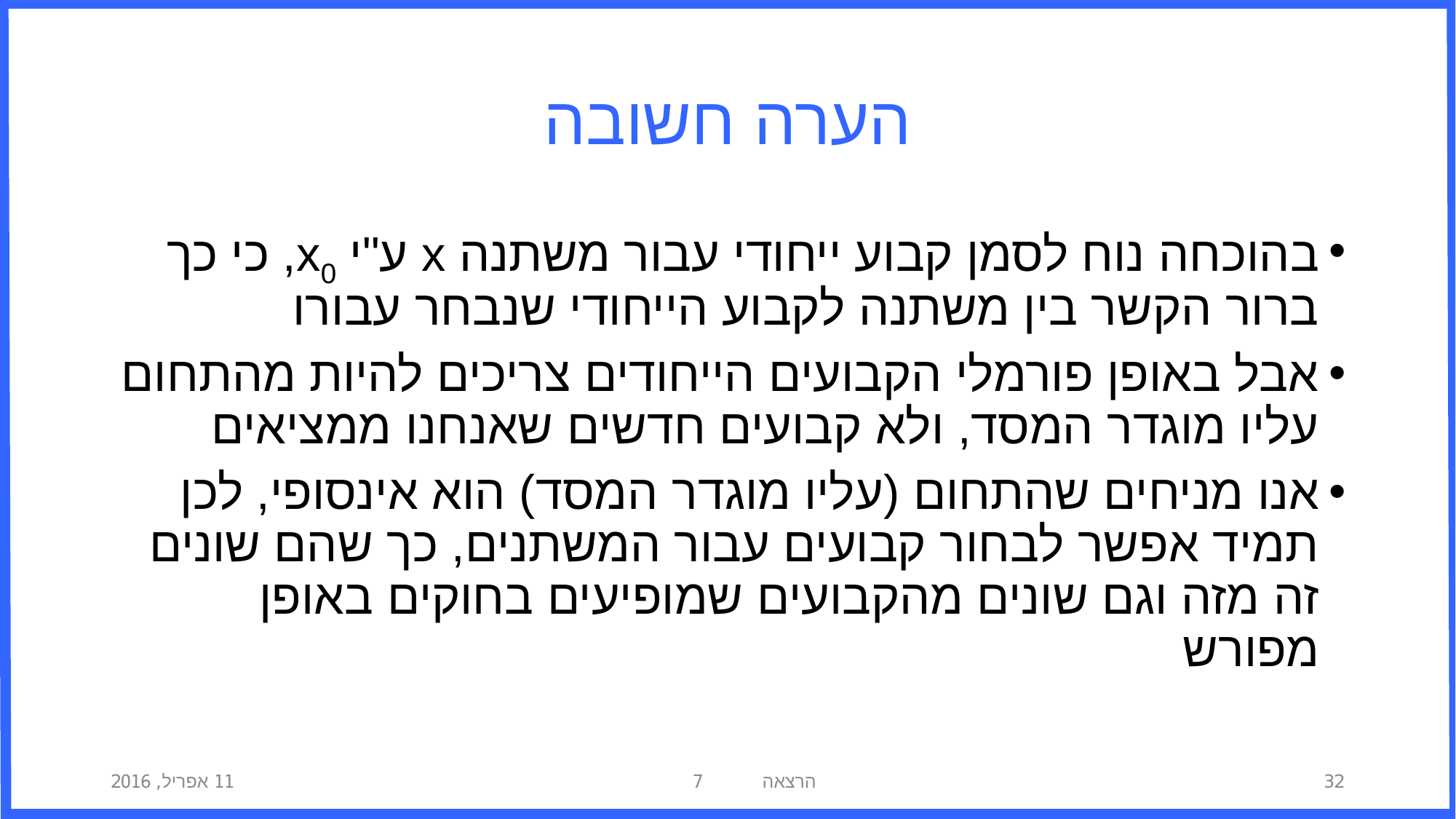

# הערה חשובה
בהוכחה נוח לסמן קבוע ייחודי עבור משתנה x ע"י x0, כי כך ברור הקשר בין משתנה לקבוע הייחודי שנבחר עבורו
אבל באופן פורמלי הקבועים הייחודים צריכים להיות מהתחום עליו מוגדר המסד, ולא קבועים חדשים שאנחנו ממציאים
אנו מניחים שהתחום (עליו מוגדר המסד) הוא אינסופי, לכן תמיד אפשר לבחור קבועים עבור המשתנים, כך שהם שונים זה מזה וגם שונים מהקבועים שמופיעים בחוקים באופן מפורש

11 אפריל, 2016
הרצאה 7
32